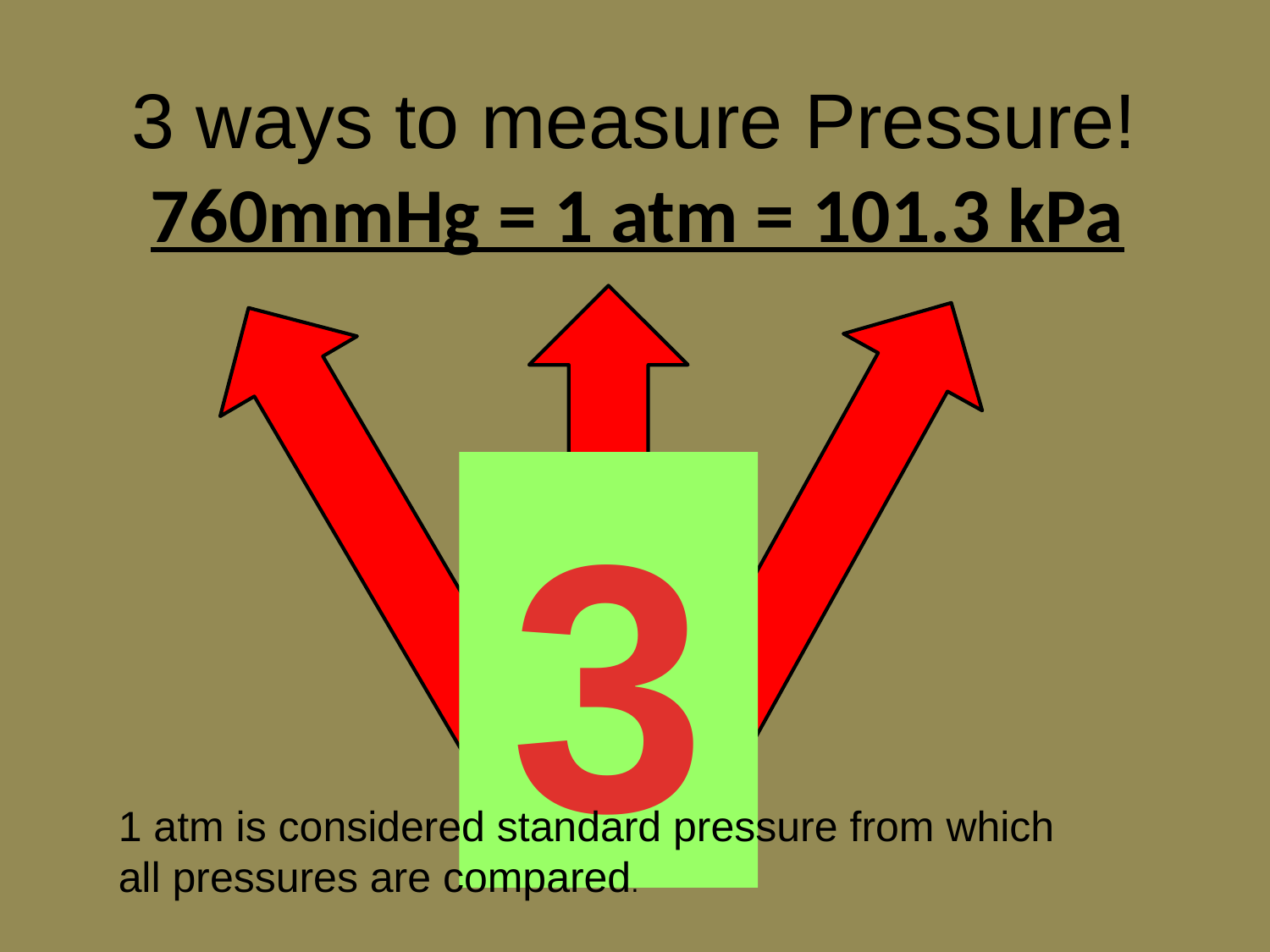

# 3 ways to measure Pressure!
760mmHg = 1 atm = 101.3 kPa

3
1 atm is considered standard pressure from which all pressures are compared.